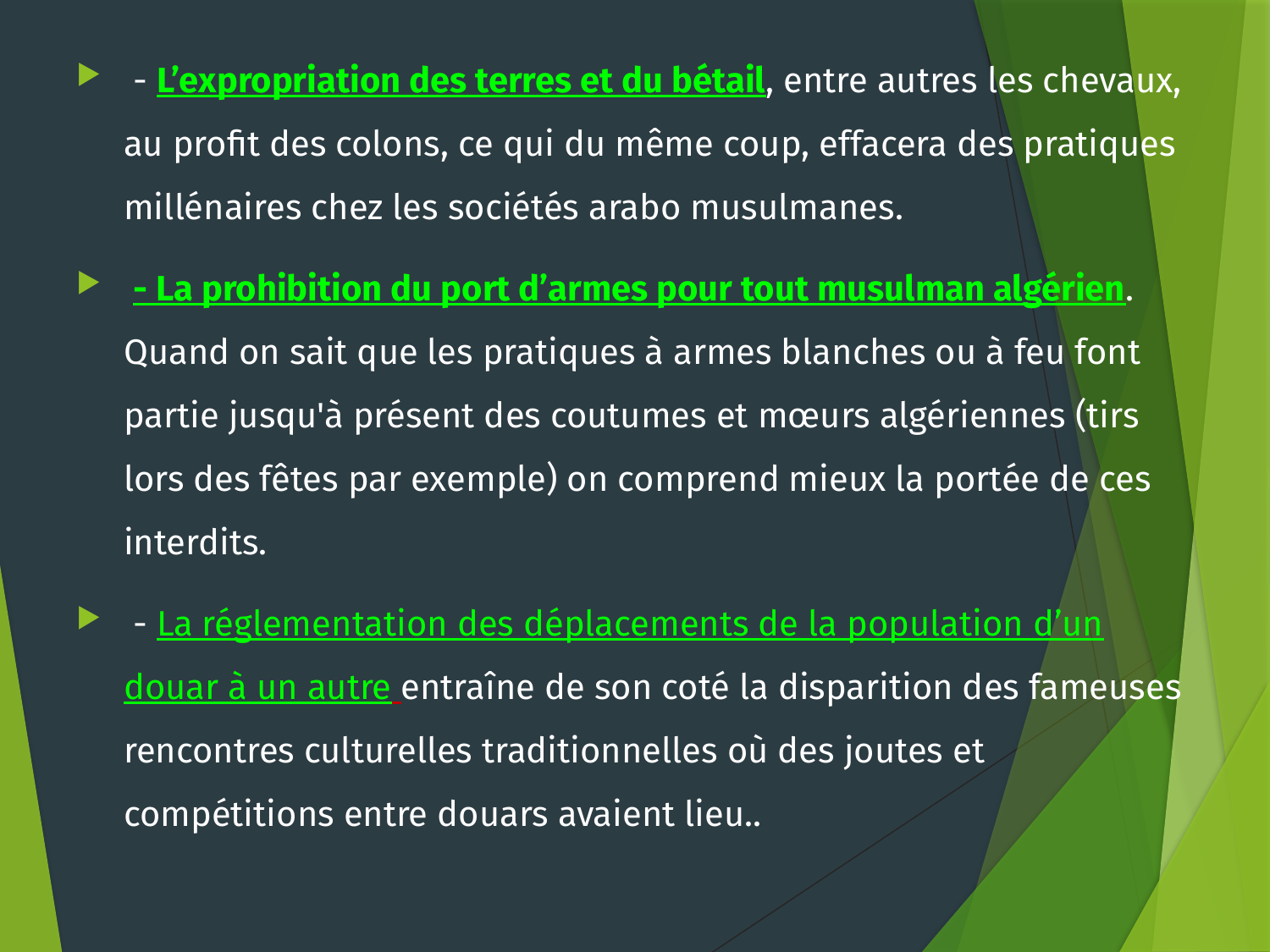

- L’expropriation des terres et du bétail, entre autres les chevaux, au profit des colons, ce qui du même coup, effacera des pratiques millénaires chez les sociétés arabo musulmanes.
 - La prohibition du port d’armes pour tout musulman algérien. Quand on sait que les pratiques à armes blanches ou à feu font partie jusqu'à présent des coutumes et mœurs algériennes (tirs lors des fêtes par exemple) on comprend mieux la portée de ces interdits.
 - La réglementation des déplacements de la population d’un douar à un autre entraîne de son coté la disparition des fameuses rencontres culturelles traditionnelles où des joutes et compétitions entre douars avaient lieu..